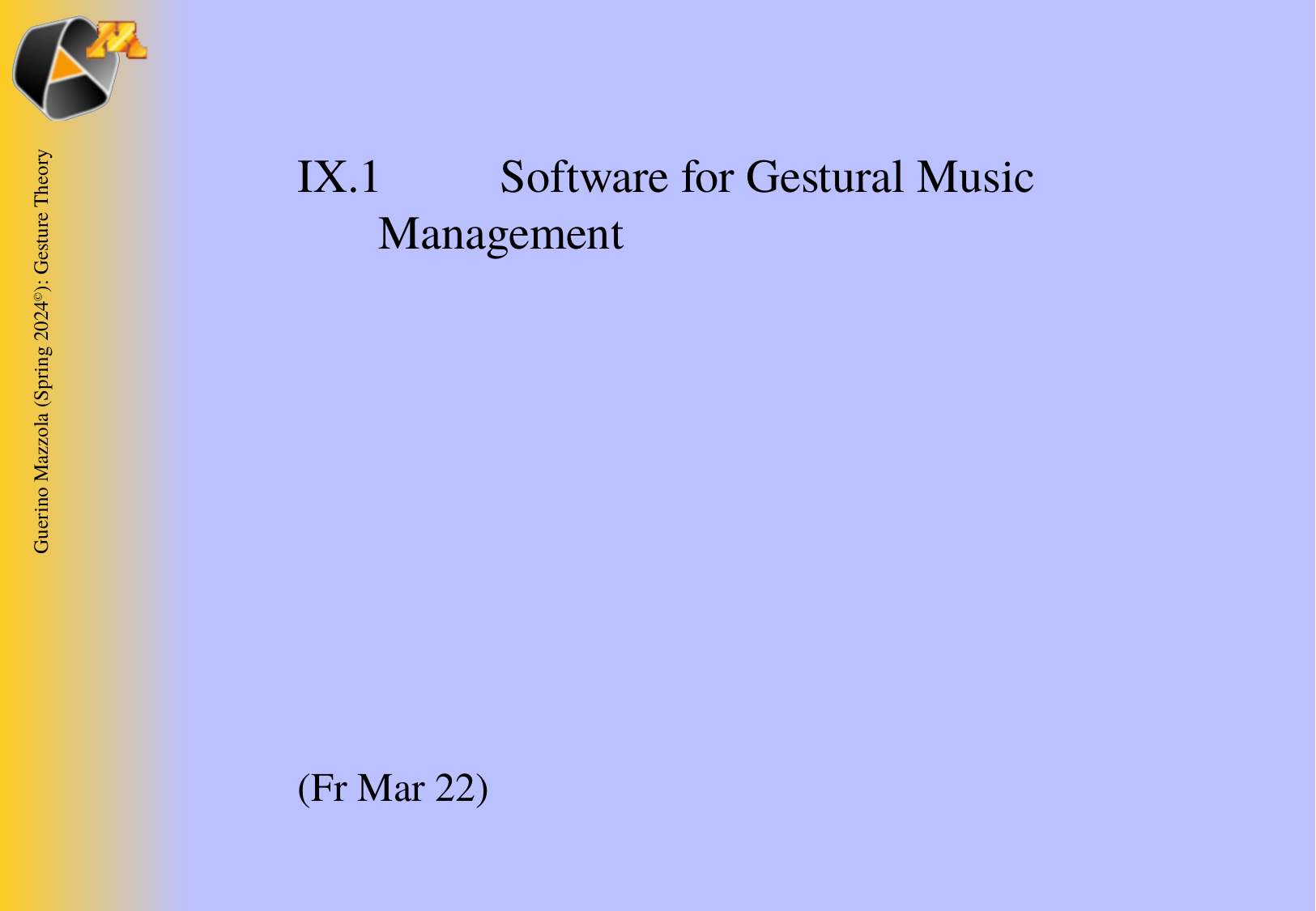

IX.1	Software for Gestural Music Management

(Fr Mar 22)